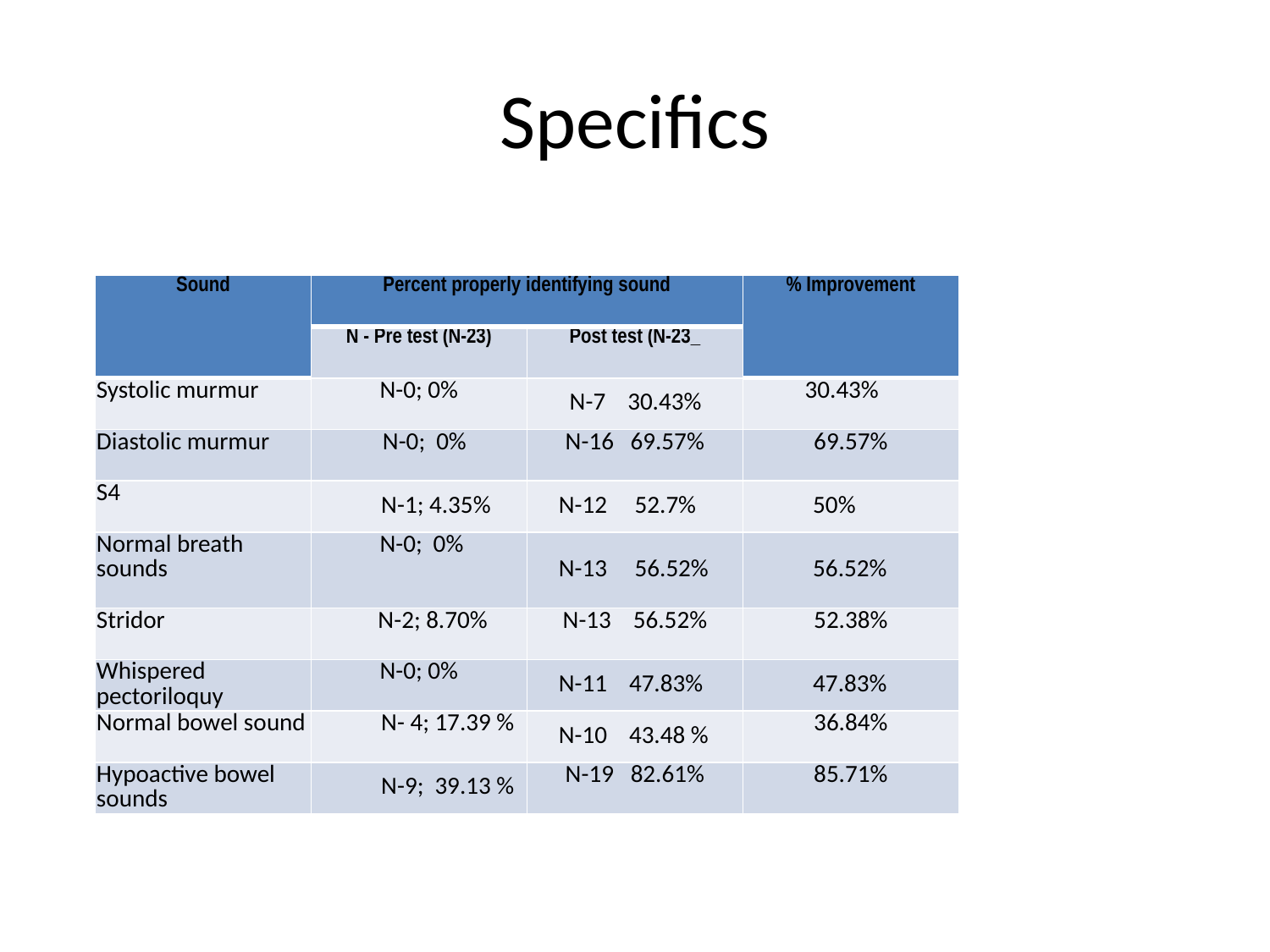

# Specifics
| Sound | Percent properly identifying sound |  | % Improvement |
| --- | --- | --- | --- |
|  | N - Pre test (N-23) | Post test (N-23\_ |  |
| Systolic murmur | N-0; 0% | N-7 30.43% | 30.43% |
| Diastolic murmur | N-0; 0% | N-16 69.57% | 69.57% |
| S4 | N-1; 4.35% | N-12 52.7% | 50% |
| Normal breath sounds | N-0; 0% | N-13 56.52% | 56.52% |
| Stridor | N-2; 8.70% | N-13 56.52% | 52.38% |
| Whispered pectoriloquy | N-0; 0% | N-11 47.83% | 47.83% |
| Normal bowel sound | N- 4; 17.39 % | N-10 43.48 % | 36.84% |
| Hypoactive bowel sounds | N-9; 39.13 % | N-19 82.61% | 85.71% |